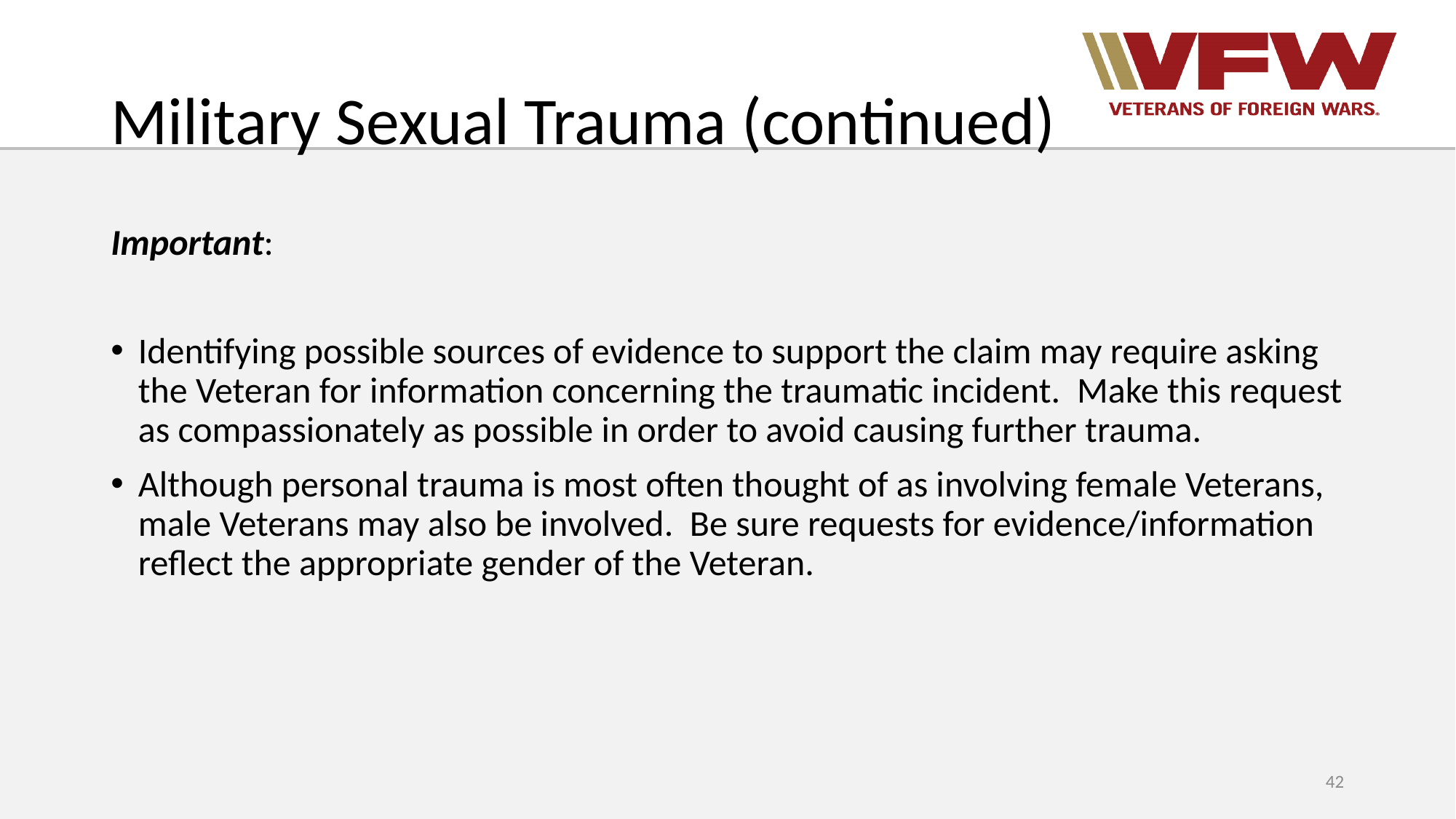

# Military Sexual Trauma (continued)
Important:

Identifying possible sources of evidence to support the claim may require asking the Veteran for information concerning the traumatic incident.  Make this request as compassionately as possible in order to avoid causing further trauma.
Although personal trauma is most often thought of as involving female Veterans, male Veterans may also be involved.  Be sure requests for evidence/information reflect the appropriate gender of the Veteran.
42